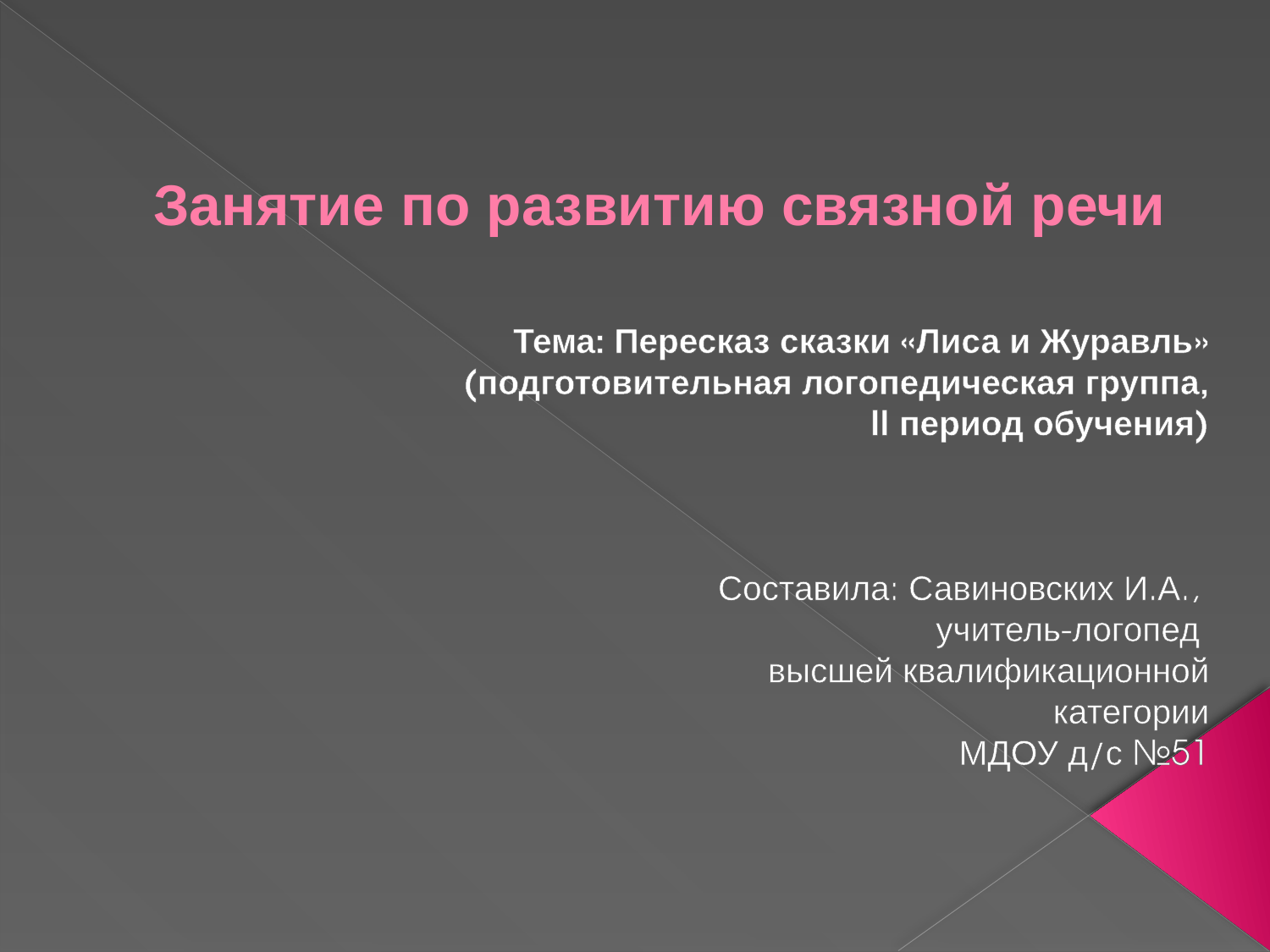

# Занятие по развитию связной речи
Тема: Пересказ сказки «Лиса и Журавль»
(подготовительная логопедическая группа,
II период обучения)

Составила: Савиновских И.А.,
учитель-логопед
высшей квалификационной
 категории
 МДОУ д/с №51